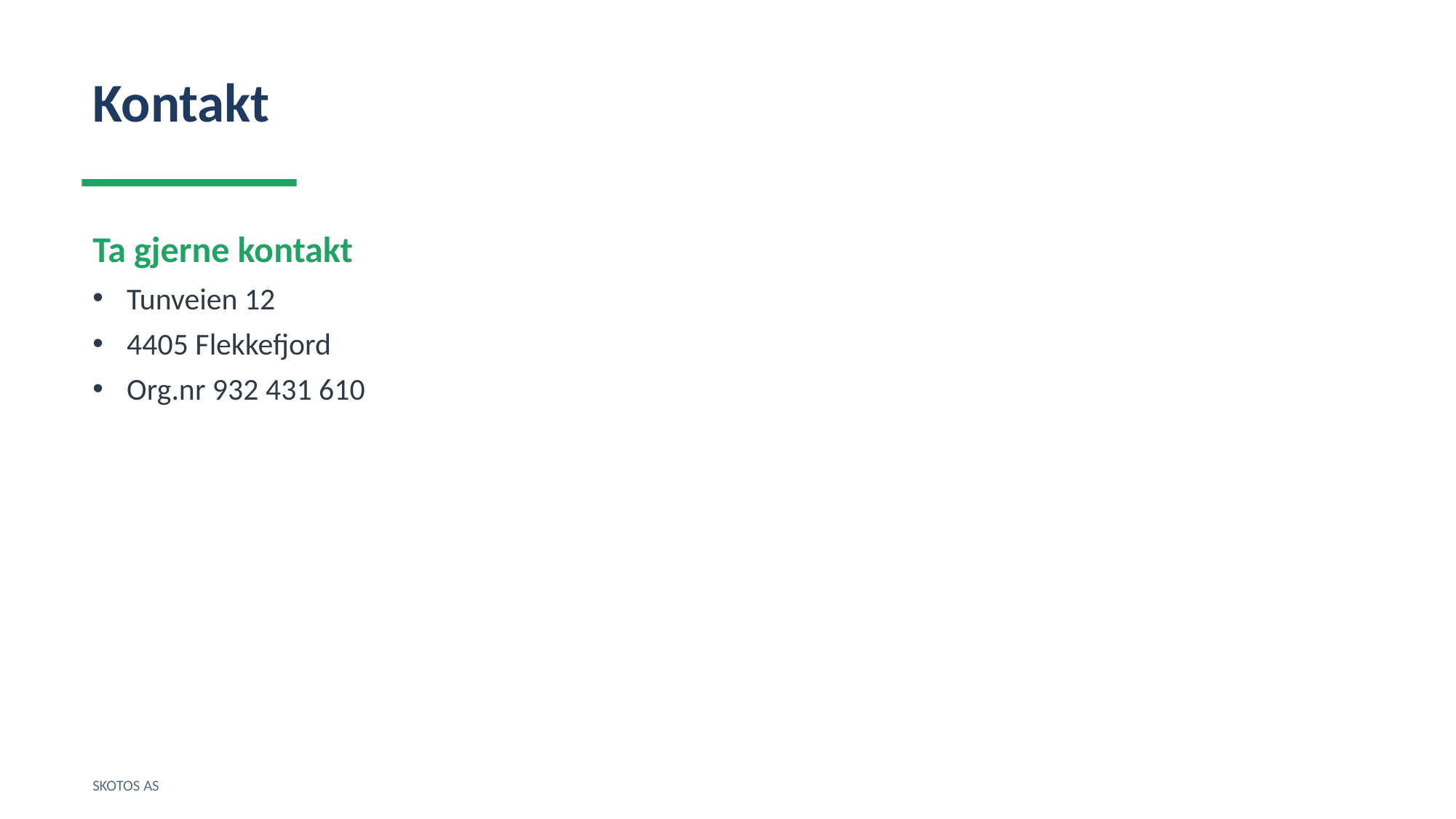

Kontakt

Ta gjerne kontakt
Tunveien 12
4405 Flekkefjord
Org.nr 932 431 610
SKOTOS AS